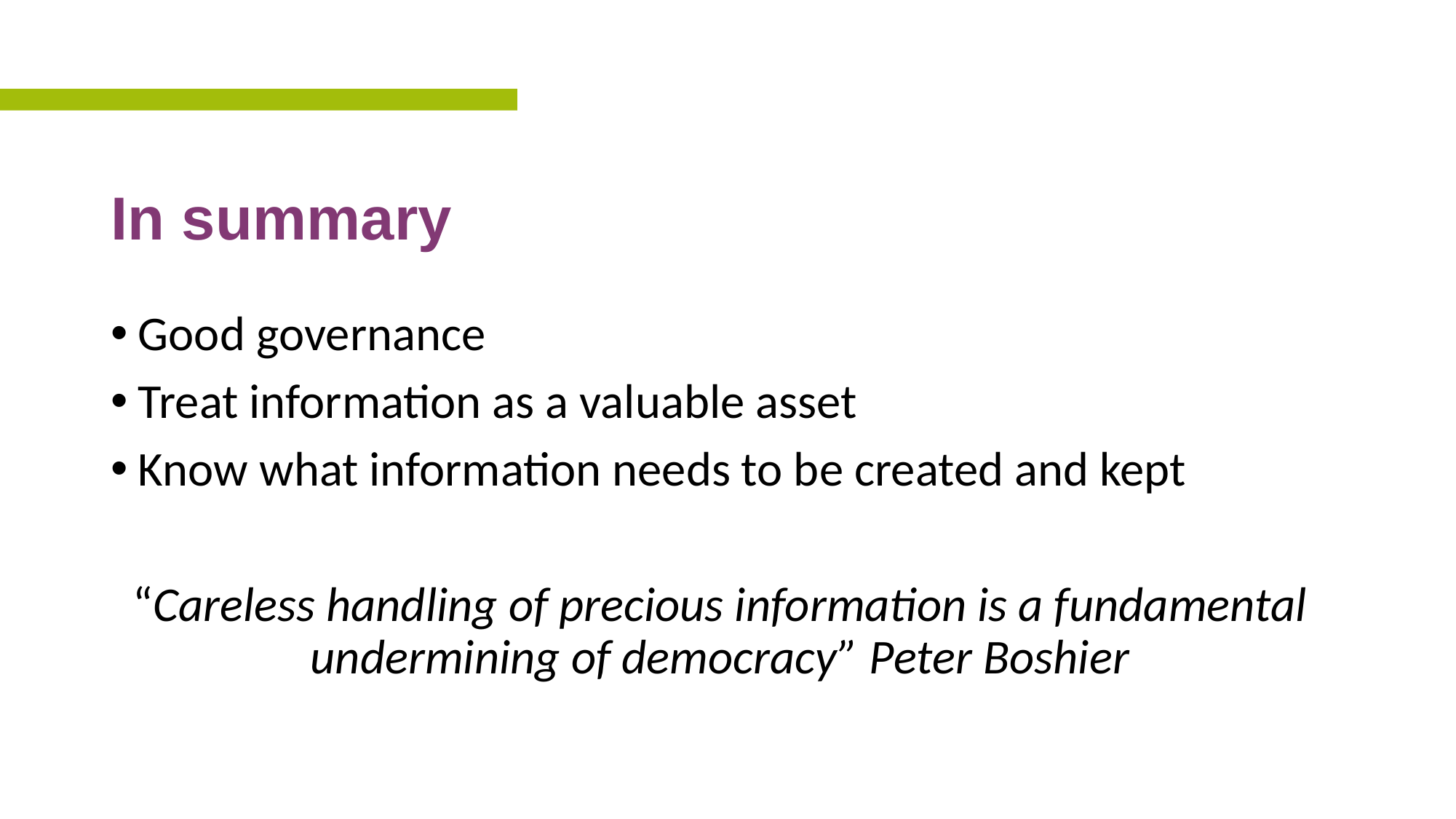

# In summary
Good governance
Treat information as a valuable asset
Know what information needs to be created and kept

“Careless handling of precious information is a fundamental undermining of democracy” Peter Boshier